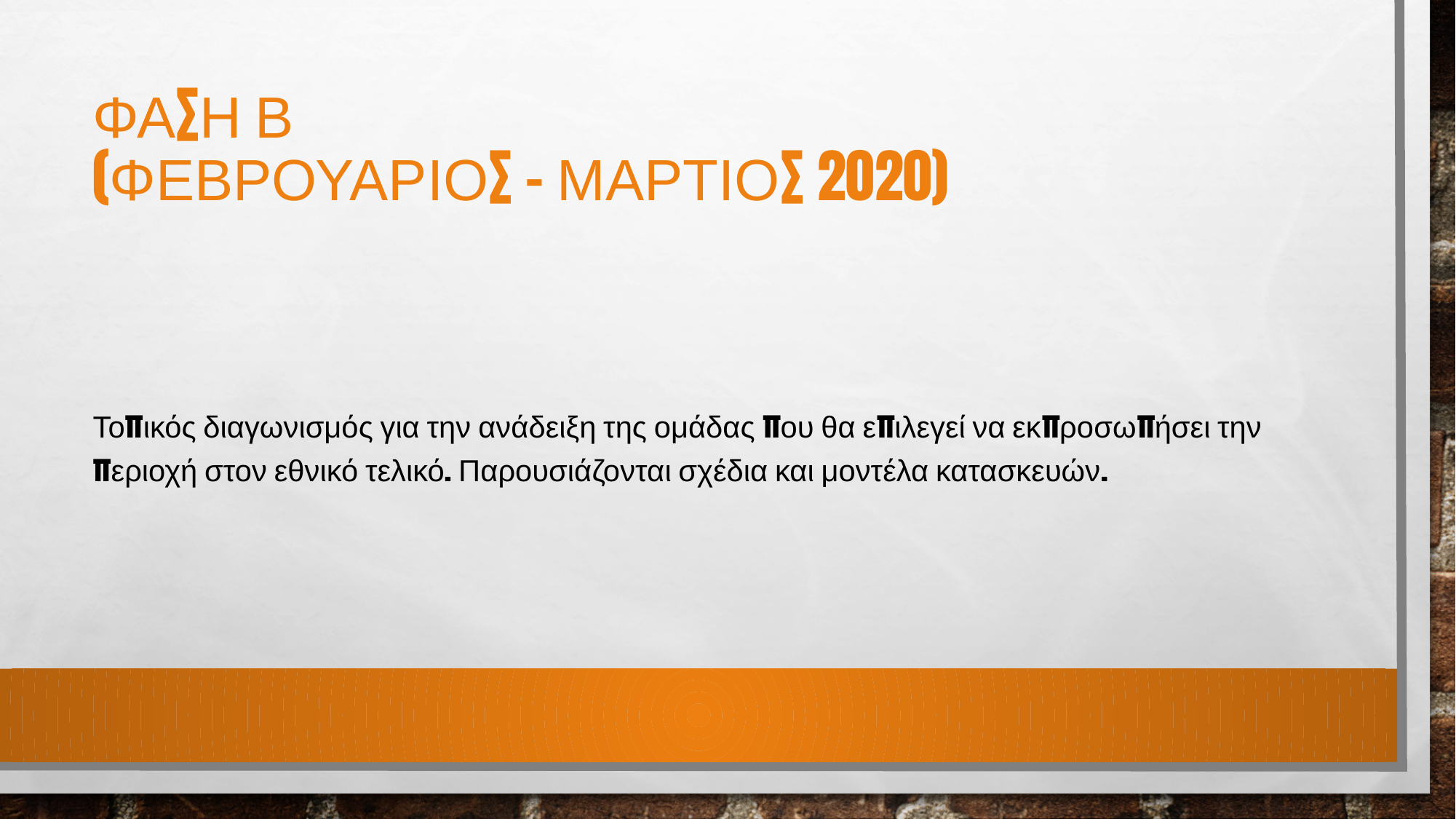

# ΦΑΣΗ Β (Φεβρουαριος - Μαρτιος 2020)
Τοπικός διαγωνισμός για την ανάδειξη της ομάδας που θα επιλεγεί να εκπροσωπήσει την περιοχή στον εθνικό τελικό. Παρουσιάζονται σχέδια και μοντέλα κατασκευών.